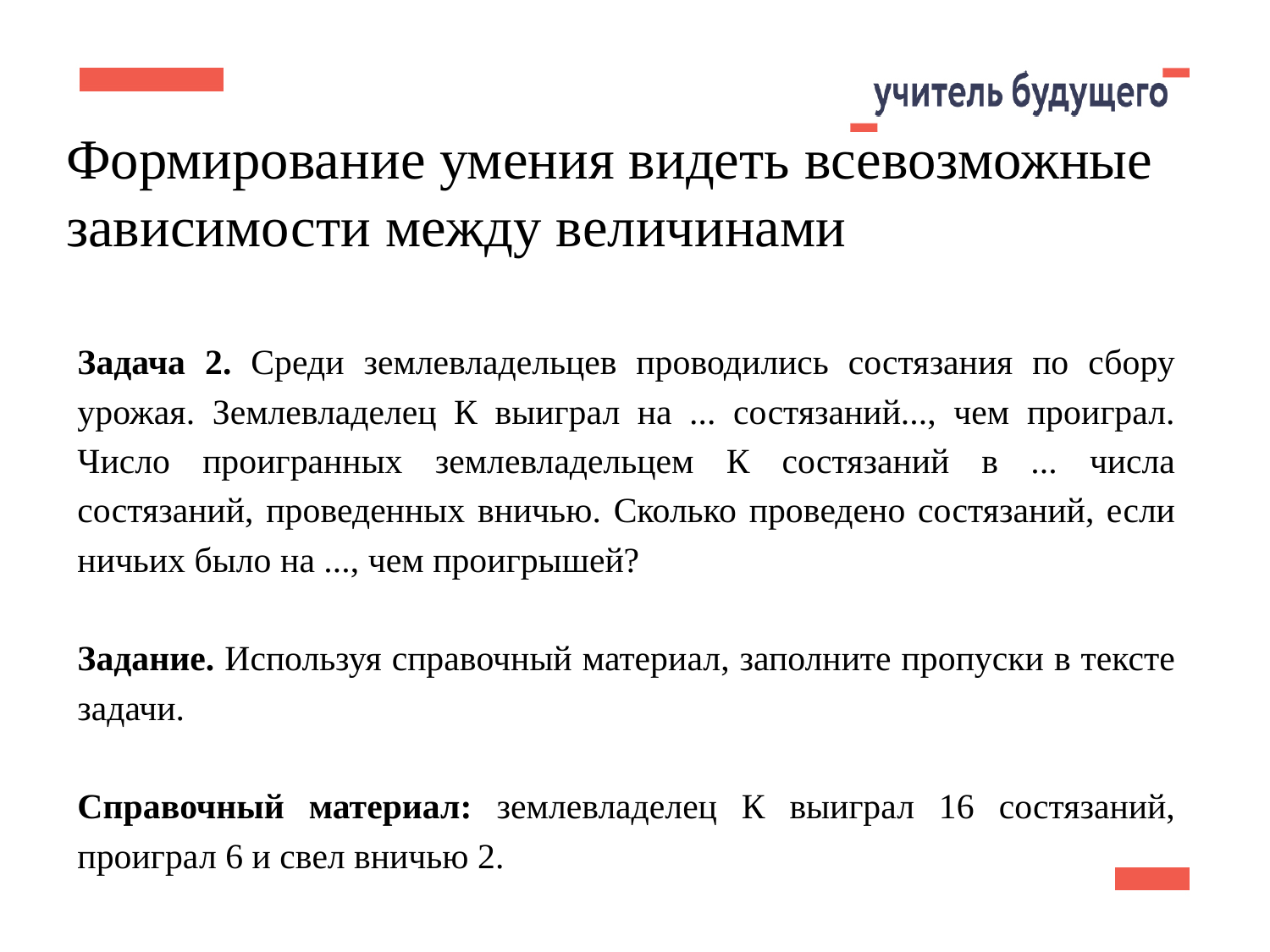

5
Формирование умения видеть всевозможные
зависимости между величинами
Задача 2. Среди землевладельцев проводились состязания по сбору урожая. Землевладелец К выиграл на ... состязаний..., чем проиграл. Число проигранных землевладельцем К состязаний в ... числа состязаний, проведенных вничью. Сколько проведено состязаний, если ничьих было на ..., чем проигрышей?

Задание. Используя справочный материал, заполните пропуски в тексте задачи.

Справочный материал: землевладелец К выиграл 16 состязаний, проиграл 6 и свел вничью 2.